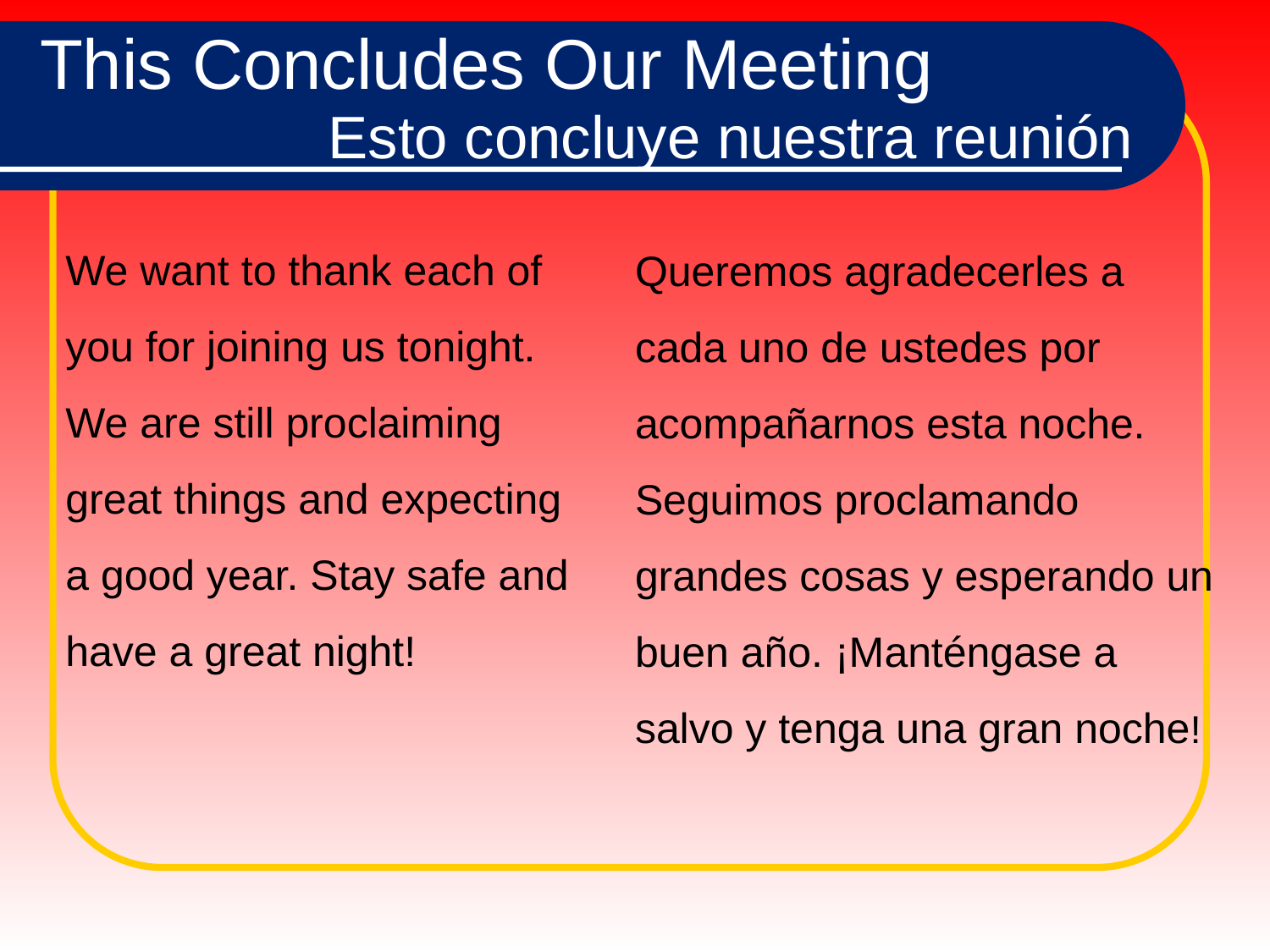

# This Concludes Our Meeting
Esto concluye nuestra reunión
We want to thank each of you for joining us tonight. We are still proclaiming great things and expecting a good year. Stay safe and have a great night!

Queremos agradecerles a cada uno de ustedes por acompañarnos esta noche. Seguimos proclamando grandes cosas y esperando un buen año. ¡Manténgase a salvo y tenga una gran noche!